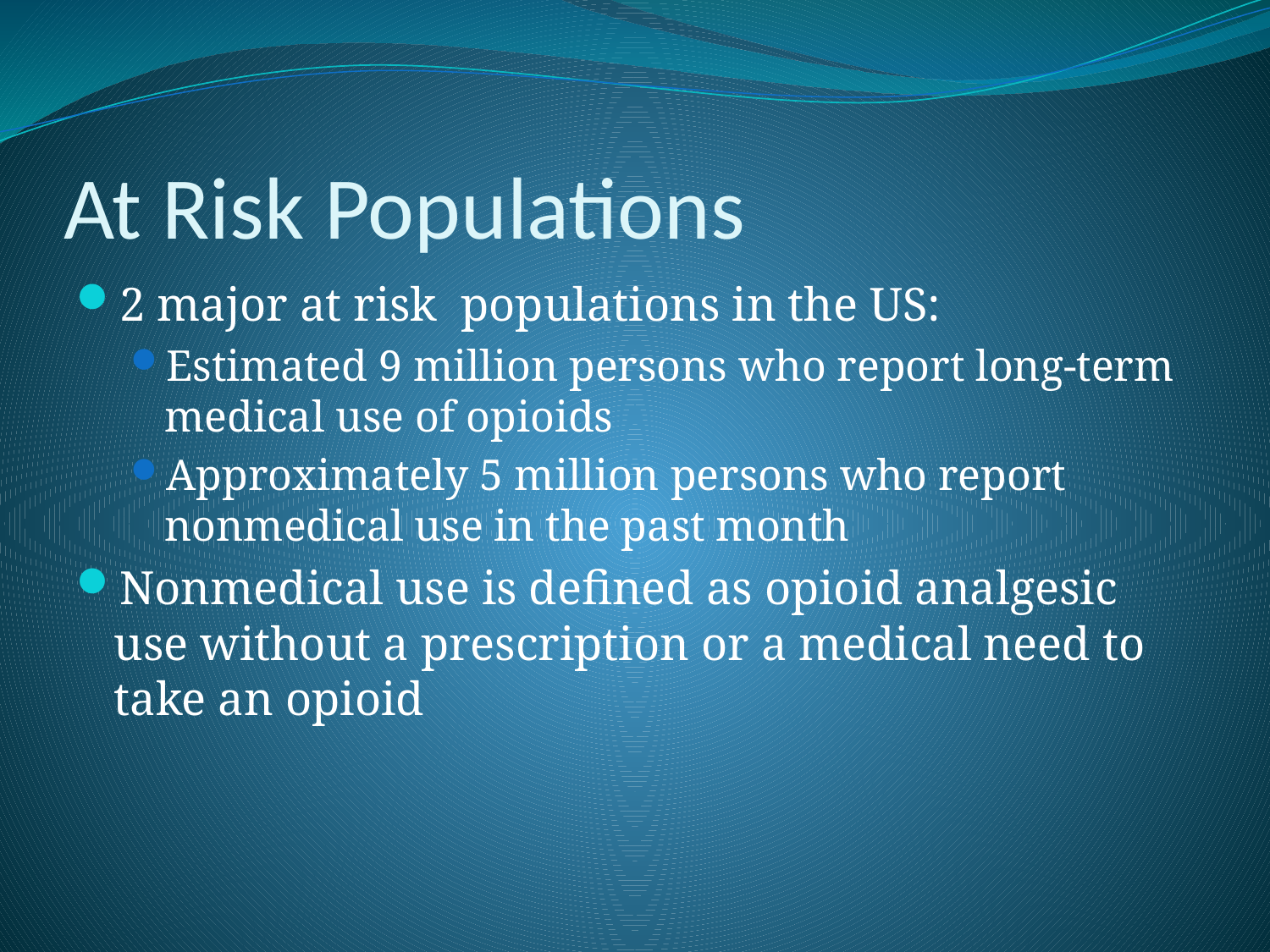

# At Risk Populations
2 major at risk  populations in the US:
Estimated 9 million persons who report long-term medical use of opioids
Approximately 5 million persons who report nonmedical use in the past month
Nonmedical use is defined as opioid analgesic use without a prescription or a medical need to take an opioid